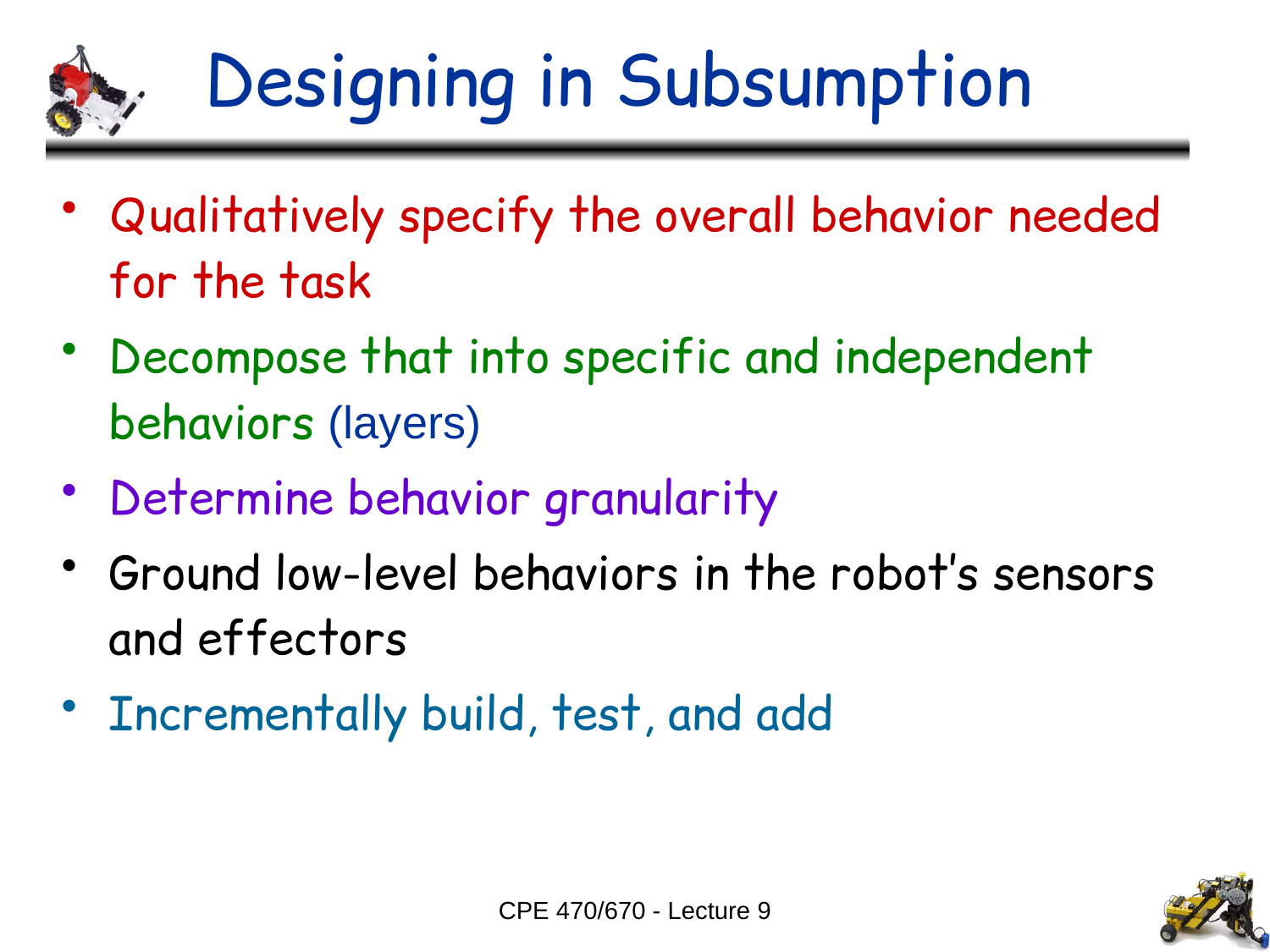

# Designing in Subsumption
Qualitatively specify the overall behavior needed for the task
Decompose that into specific and independent behaviors (layers)
Determine behavior granularity
Ground low-level behaviors in the robot’s sensors and effectors
Incrementally build, test, and add

CPE 470/670 - Lecture 9